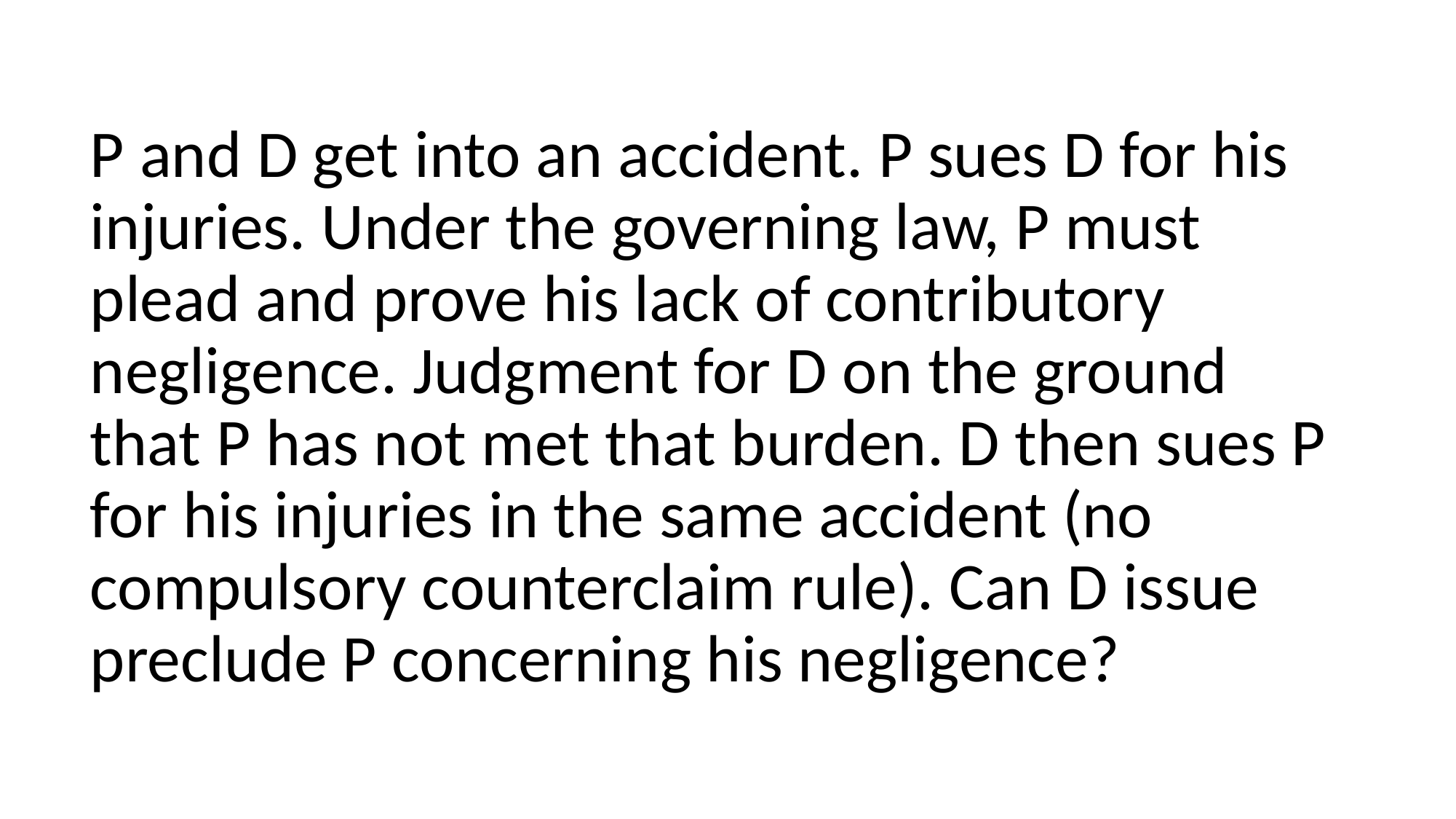

# P and D get into an accident. P sues D for his injuries. Under the governing law, P must plead and prove his lack of contributory negligence. Judgment for D on the ground that P has not met that burden. D then sues P for his injuries in the same accident (no compulsory counterclaim rule). Can D issue preclude P concerning his negligence?